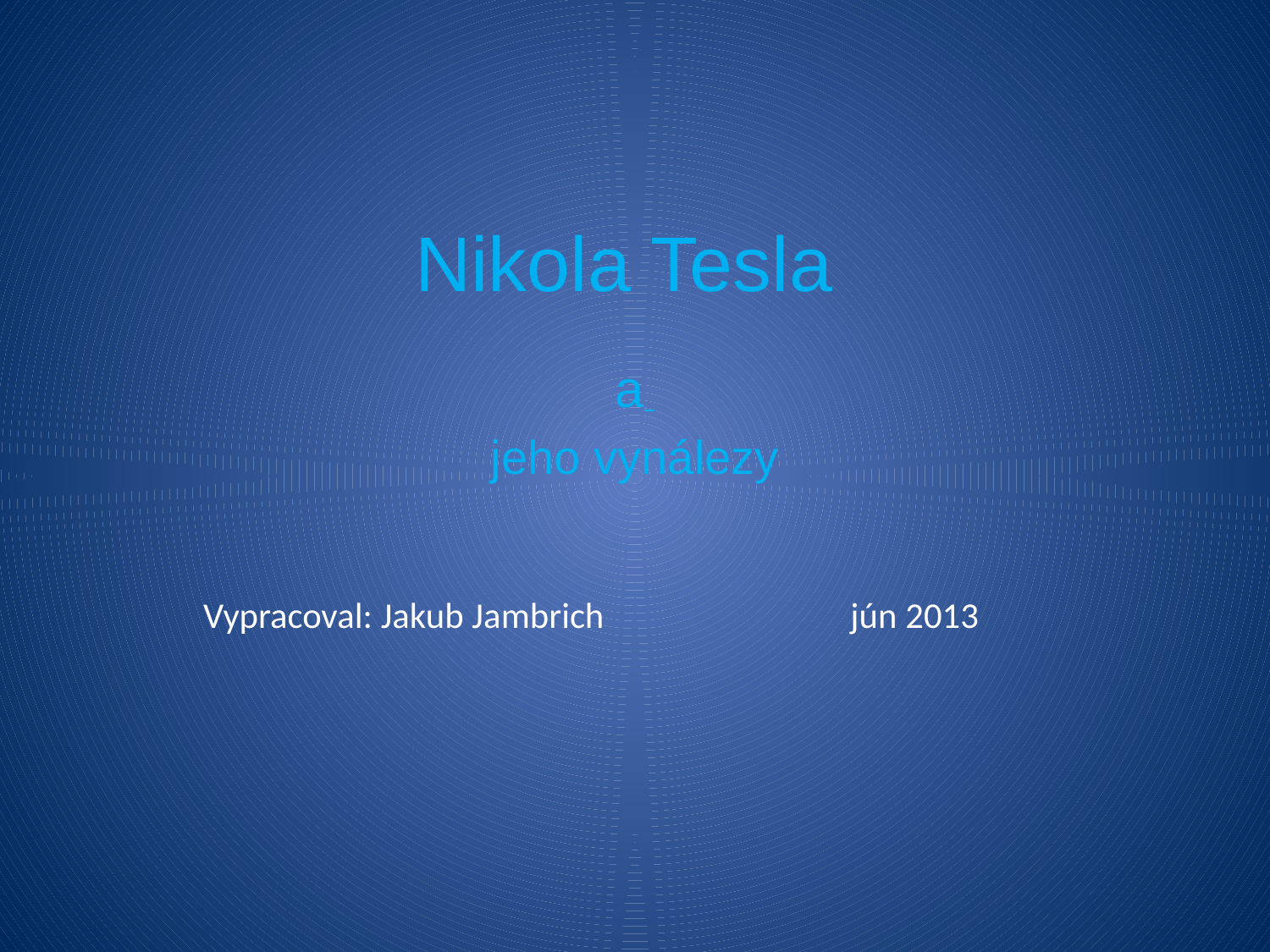

# Nikola Tesla
a
jeho vynálezy

Vypracoval: Jakub Jambrich                              jún 2013